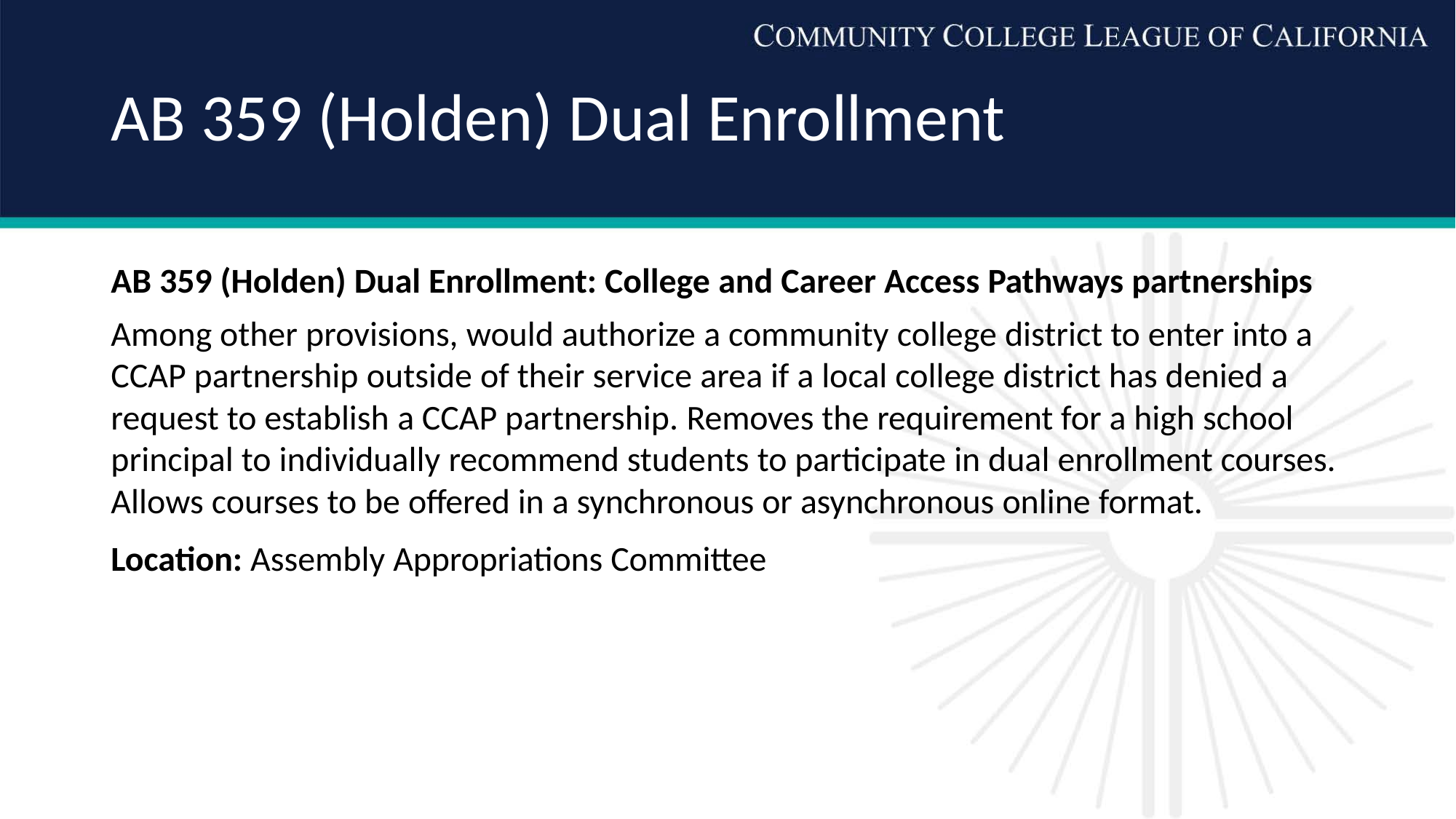

# AB 359 (Holden) Dual Enrollment
AB 359 (Holden) Dual Enrollment: College and Career Access Pathways partnerships
Among other provisions, would authorize a community college district to enter into a CCAP partnership outside of their service area if a local college district has denied a request to establish a CCAP partnership. Removes the requirement for a high school principal to individually recommend students to participate in dual enrollment courses. Allows courses to be offered in a synchronous or asynchronous online format.
Location: Assembly Appropriations Committee